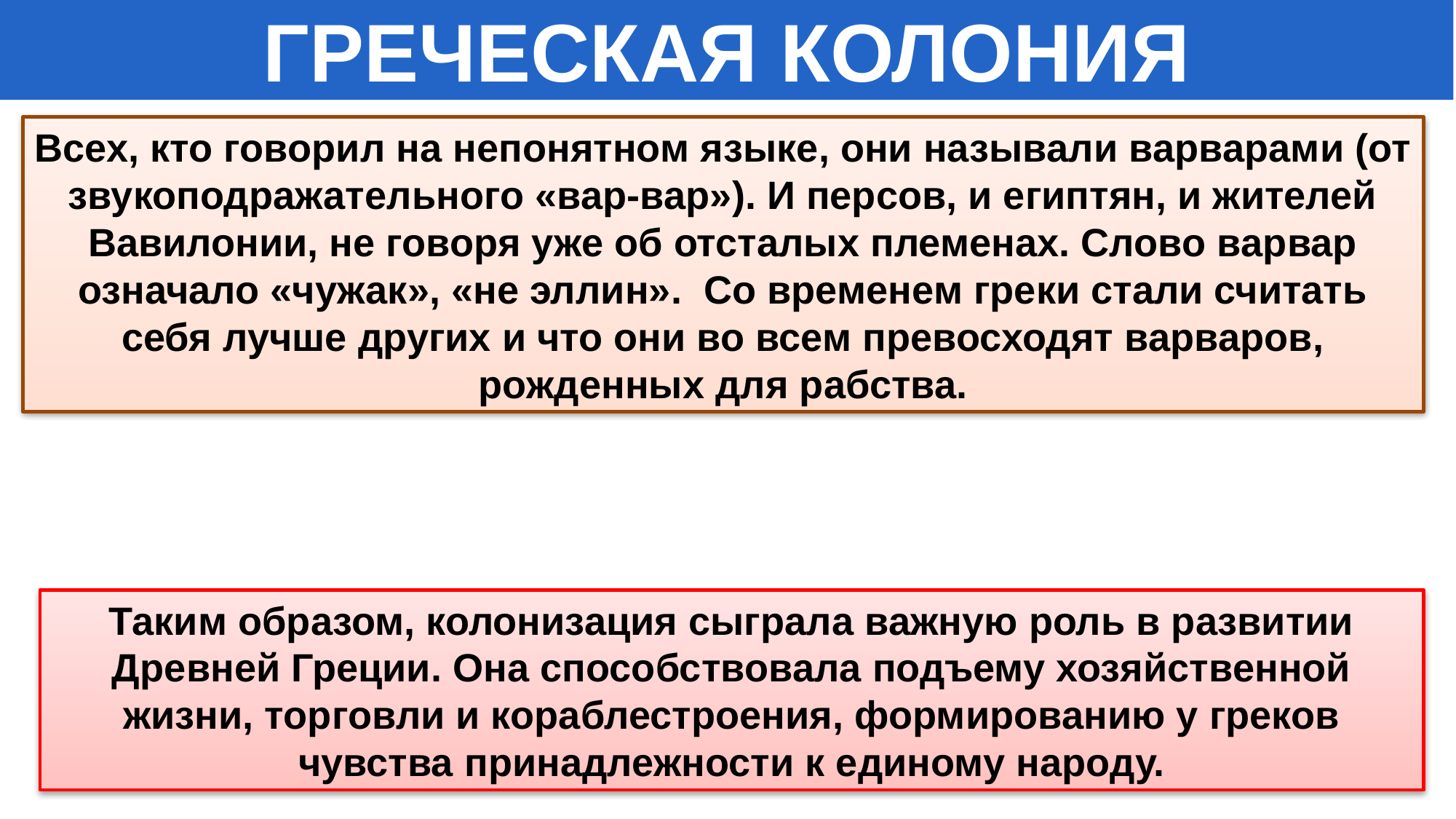

ГРЕЧЕСКАЯ КОЛОНИЯ
Всех, кто говорил на непонятном языке, они называли варварами (от звукоподражательного «вар-вар»). И персов, и египтян, и жителей Вавилонии, не говоря уже об отсталых племенах. Слово варвар означало «чужак», «не эллин».  Со временем греки стали считать себя лучше других и что они во всем превосходят варваров, рожденных для рабства.
Таким образом, колонизация сыграла важную роль в развитии Древней Греции. Она способствовала подъему хозяйственной жизни, торговли и кораблестроения, формированию у греков чувства принадлежности к единому народу.